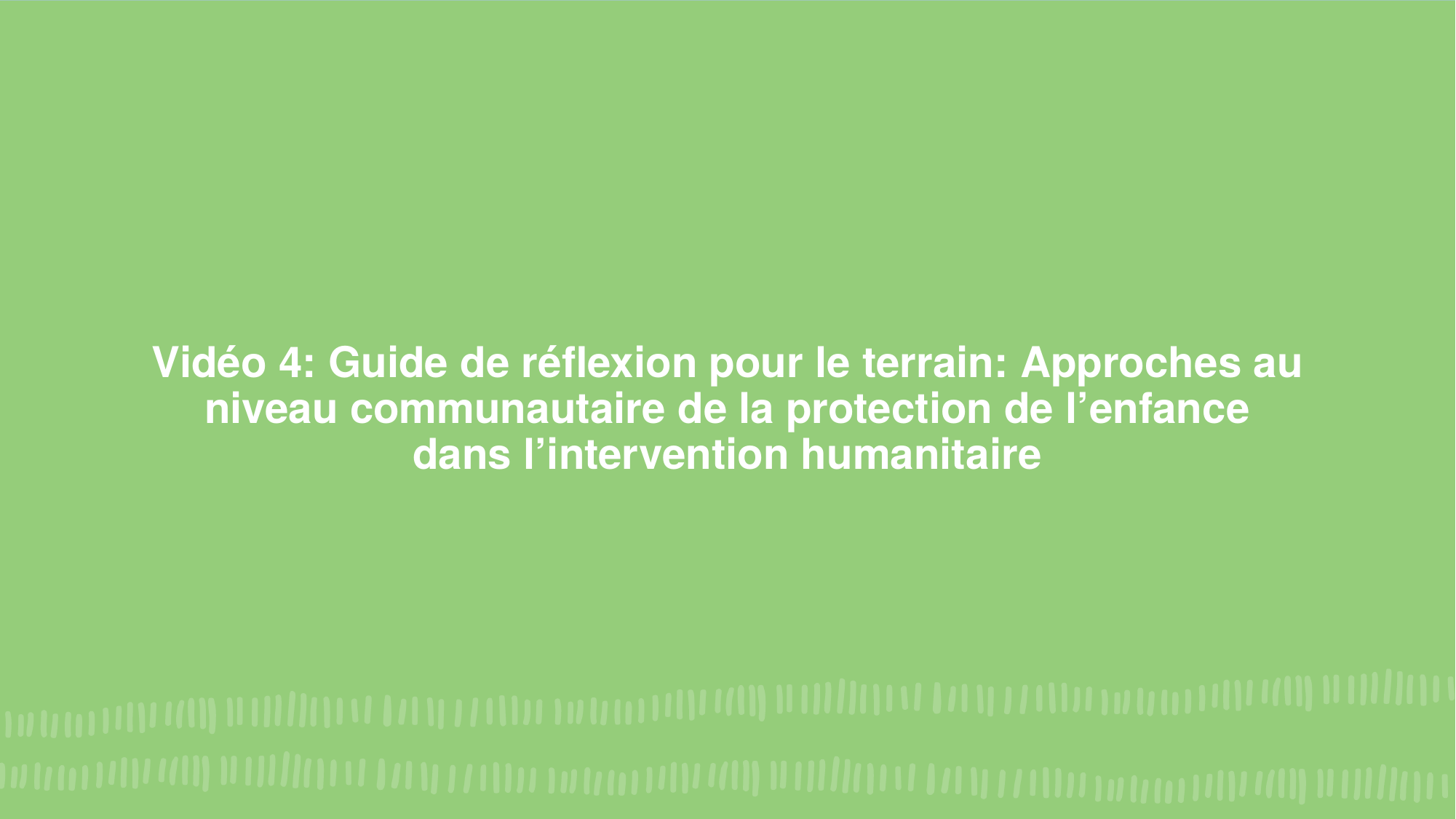

# Vidéo 4: Guide de réflexion pour le terrain: Approches au niveau communautaire de la protection de l’enfance dans l’intervention humanitaire